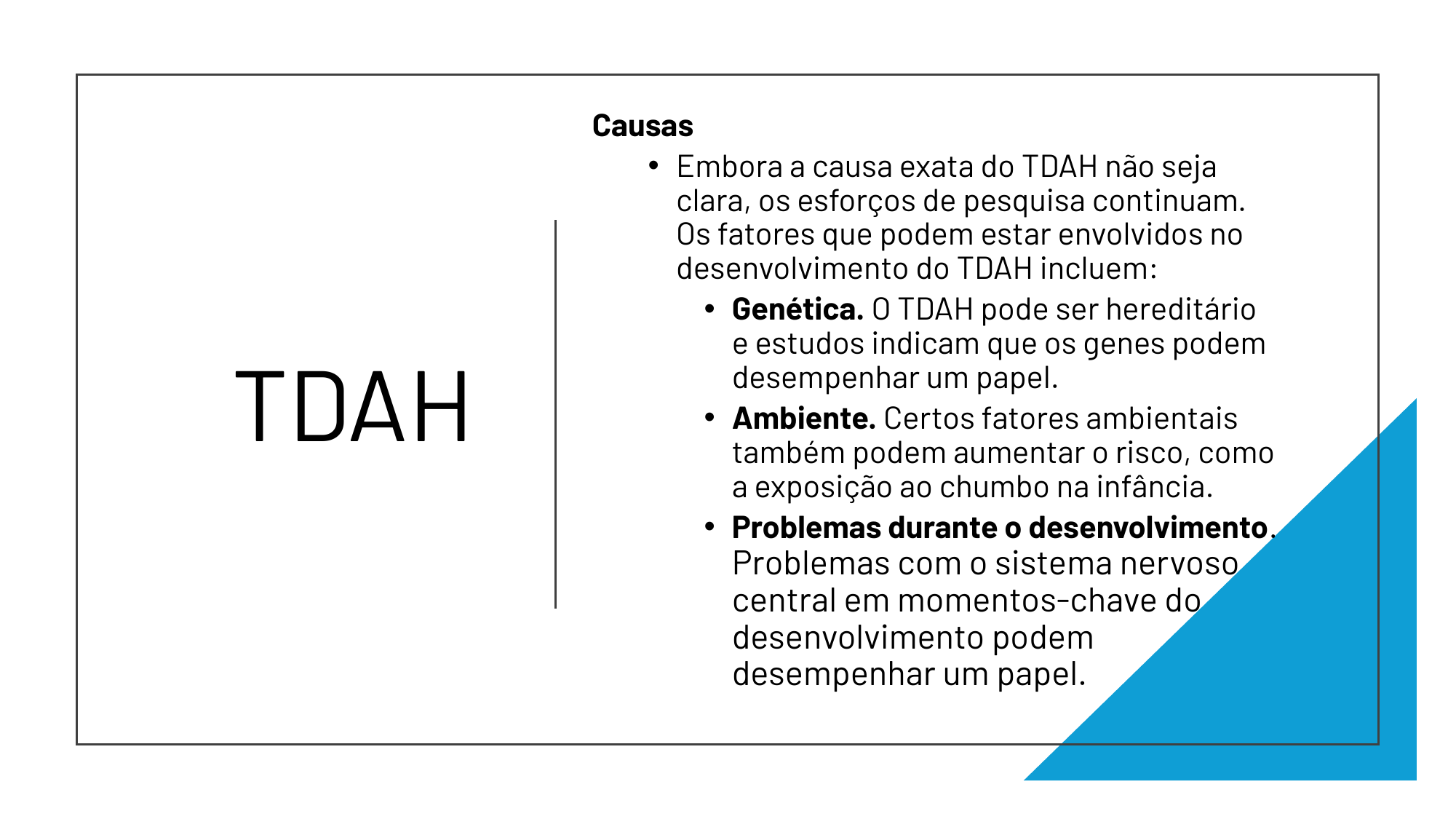

Causas
Embora a causa exata do TDAH não seja clara, os esforços de pesquisa continuam. Os fatores que podem estar envolvidos no desenvolvimento do TDAH incluem:
Genética. O TDAH pode ser hereditário e estudos indicam que os genes podem desempenhar um papel.
Ambiente. Certos fatores ambientais também podem aumentar o risco, como a exposição ao chumbo na infância.
Problemas durante o desenvolvimento. Problemas com o sistema nervoso central em momentos-chave do desenvolvimento podem desempenhar um papel.
# TDAH